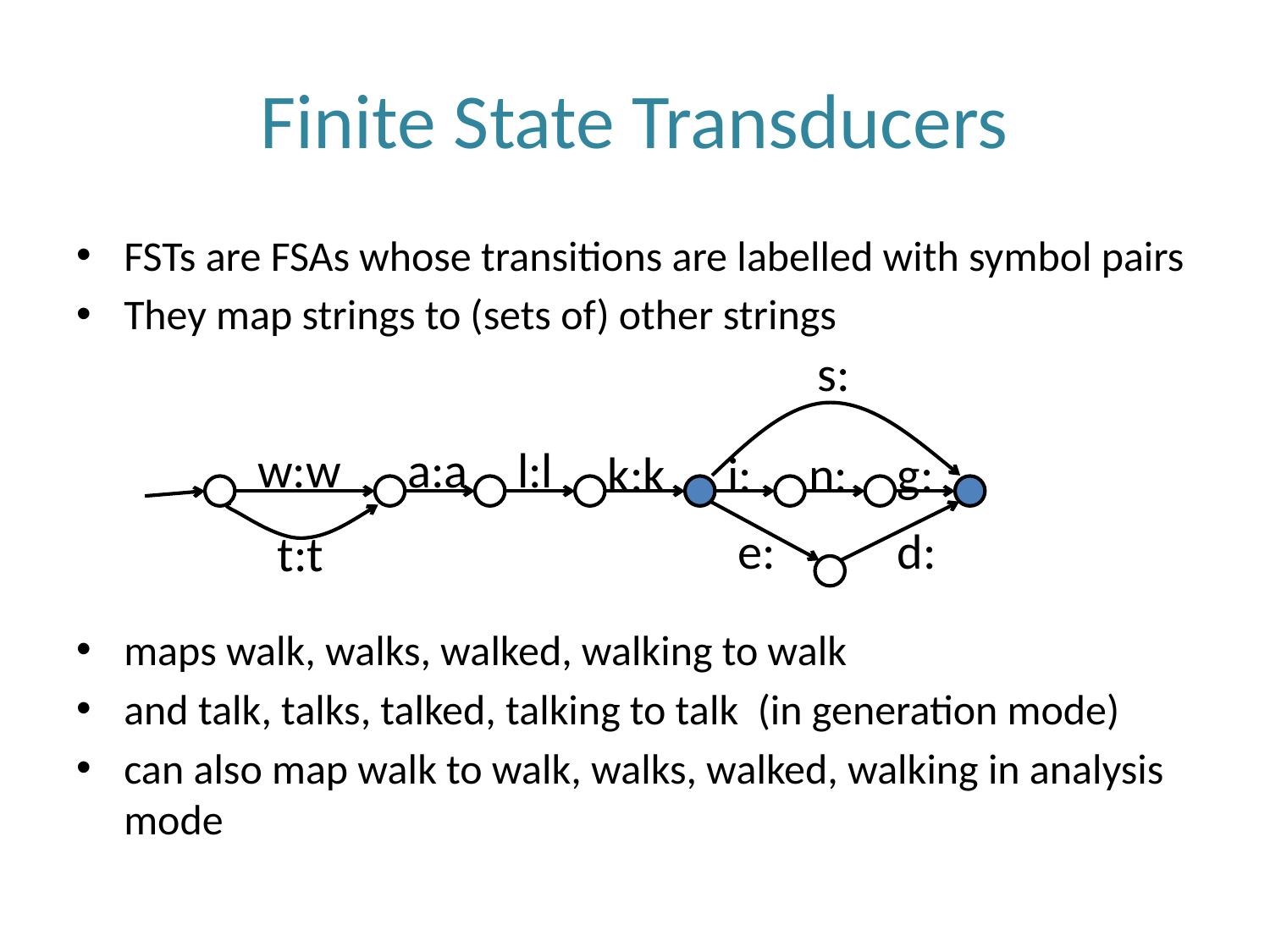

# Finite State Transducers
FSTs are FSAs whose transitions are labelled with symbol pairs
They map strings to (sets of) other strings

maps walk, walks, walked, walking to walk
and talk, talks, talked, talking to talk  (in generation mode)
can also map walk to walk, walks, walked, walking in analysis mode
s:

w:w
a:a
l:l
k:k
i:
n:
g:

e:
d:
t:t